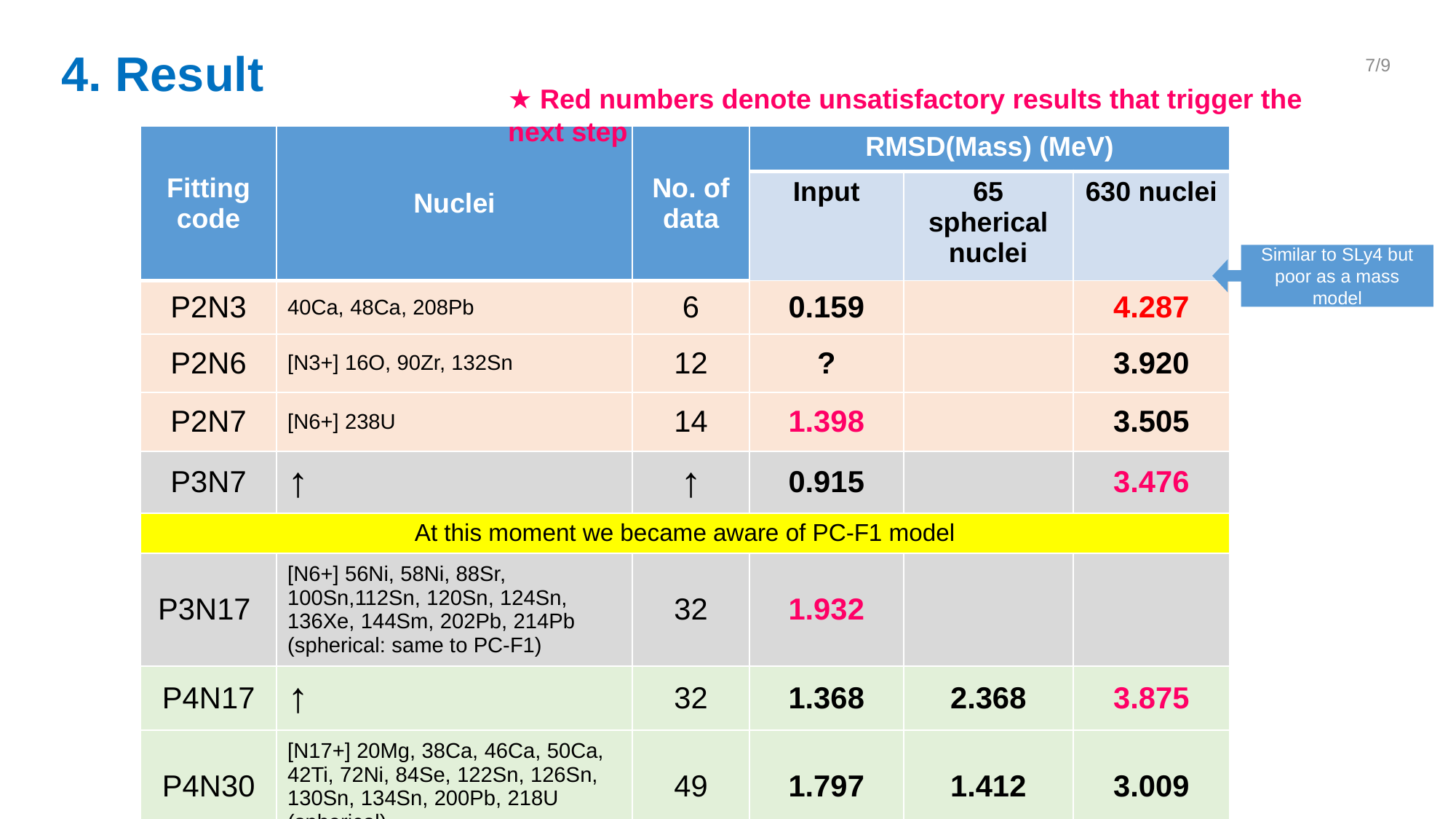

4. Result
7/9
★ Red numbers denote unsatisfactory results that trigger the next step
| Fitting code | Nuclei | No. of data | RMSD(Mass) (MeV) |  |  |
| --- | --- | --- | --- | --- | --- |
|  |  |  | Input | 65 spherical nuclei | 630 nuclei |
| P2N3 | 40Ca, 48Ca, 208Pb | 6 | 0.159 |  | 4.287 |
| P2N6 | [N3+] 16O, 90Zr, 132Sn | 12 | ? |  | 3.920 |
| P2N7 | [N6+] 238U | 14 | 1.398 |  | 3.505 |
| P3N7 | ↑ | ↑ | 0.915 |  | 3.476 |
| At this moment we became aware of PC-F1 model |  |  |  |  |  |
| P3N17 | [N6+] 56Ni, 58Ni, 88Sr, 100Sn,112Sn, 120Sn, 124Sn, 136Xe, 144Sm, 202Pb, 214Pb (spherical: same to PC-F1) | 32 | 1.932 |  |  |
| P4N17 | ↑ | 32 | 1.368 | 2.368 | 3.875 |
| P4N30 | [N17+] 20Mg, 38Ca, 46Ca, 50Ca, 42Ti, 72Ni, 84Se, 122Sn, 126Sn, 130Sn, 134Sn, 200Pb, 218U (spherical) | 49 | 1.797 | 1.412 | 3.009 |
Similar to SLy4 but poor as a mass model